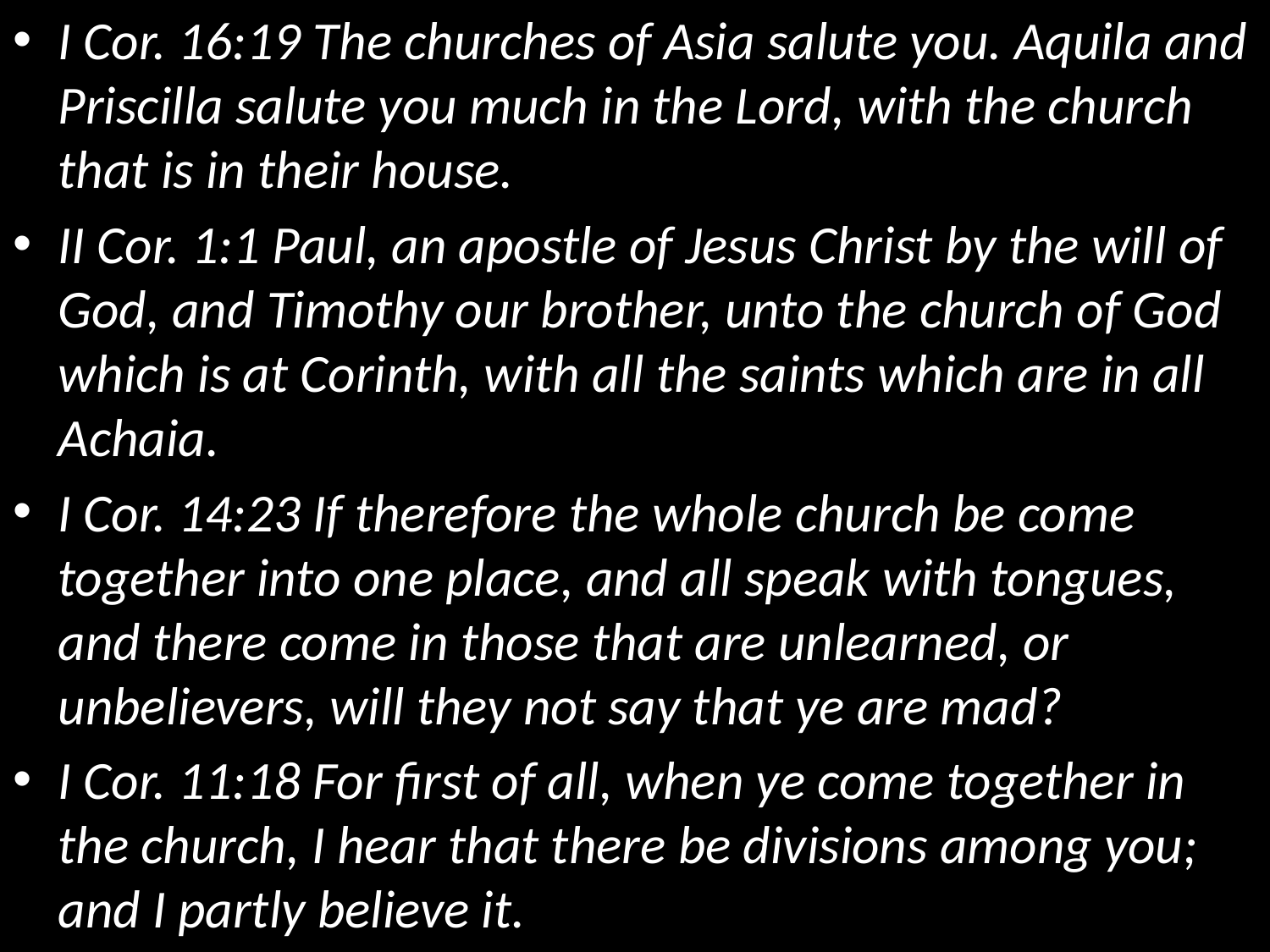

I Cor. 16:19 The churches of Asia salute you. Aquila and Priscilla salute you much in the Lord, with the church that is in their house.
II Cor. 1:1 Paul, an apostle of Jesus Christ by the will of God, and Timothy our brother, unto the church of God which is at Corinth, with all the saints which are in all Achaia.
I Cor. 14:23 If therefore the whole church be come together into one place, and all speak with tongues, and there come in those that are unlearned, or unbelievers, will they not say that ye are mad?
I Cor. 11:18 For first of all, when ye come together in the church, I hear that there be divisions among you; and I partly believe it.